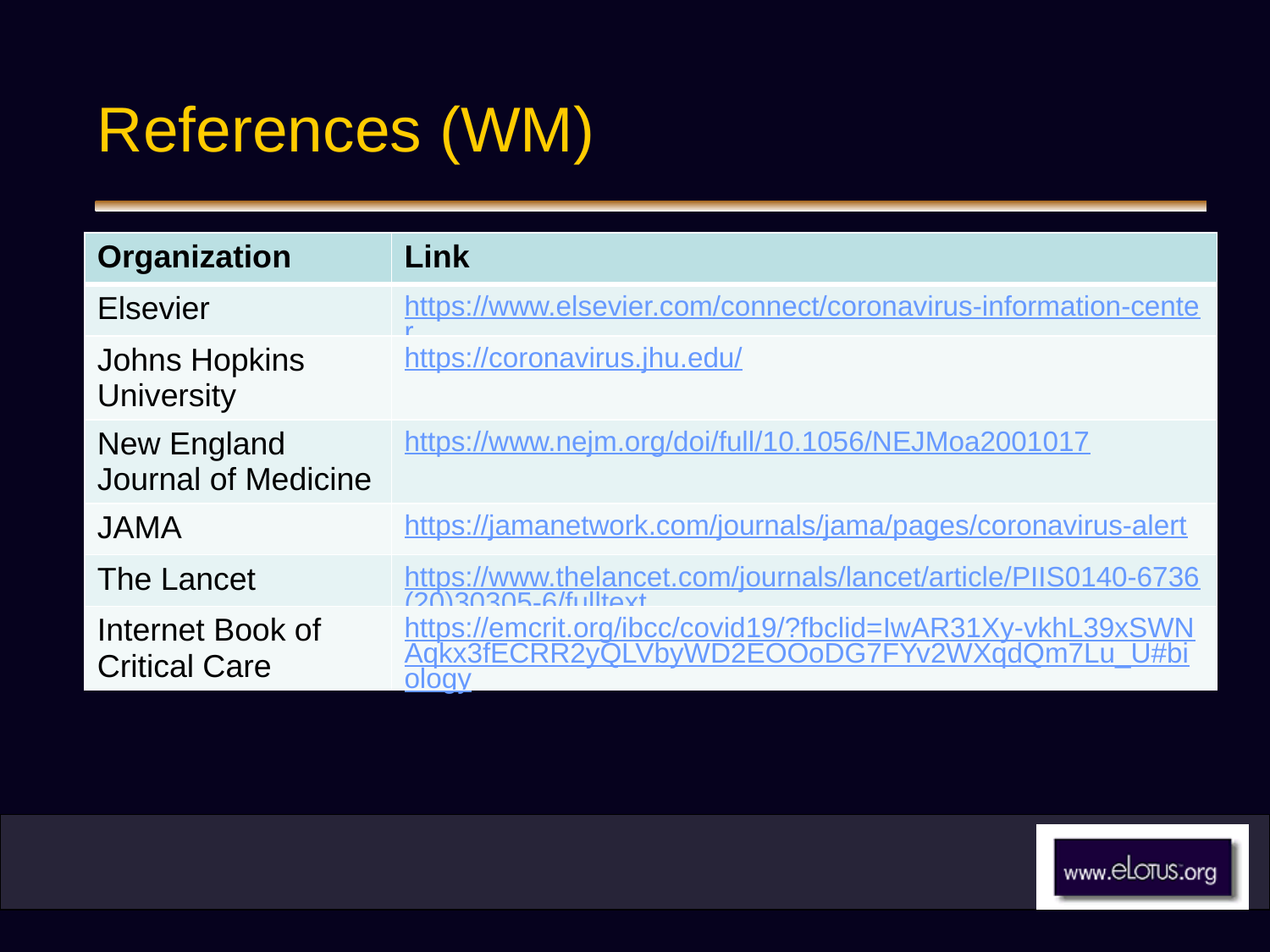

# References (WM)
| Organization | Link |
| --- | --- |
| Elsevier | https://www.elsevier.com/connect/coronavirus-information-center |
| Johns Hopkins University | https://coronavirus.jhu.edu/ |
| New England Journal of Medicine | https://www.nejm.org/doi/full/10.1056/NEJMoa2001017 |
| JAMA | https://jamanetwork.com/journals/jama/pages/coronavirus-alert |
| The Lancet | https://www.thelancet.com/journals/lancet/article/PIIS0140-6736(20)30305-6/fulltext |
| Internet Book of Critical Care | https://emcrit.org/ibcc/covid19/?fbclid=IwAR31Xy-vkhL39xSWNAqkx3fECRR2yQLVbyWD2EOOoDG7FYv2WXqdQm7Lu\_U#biology |